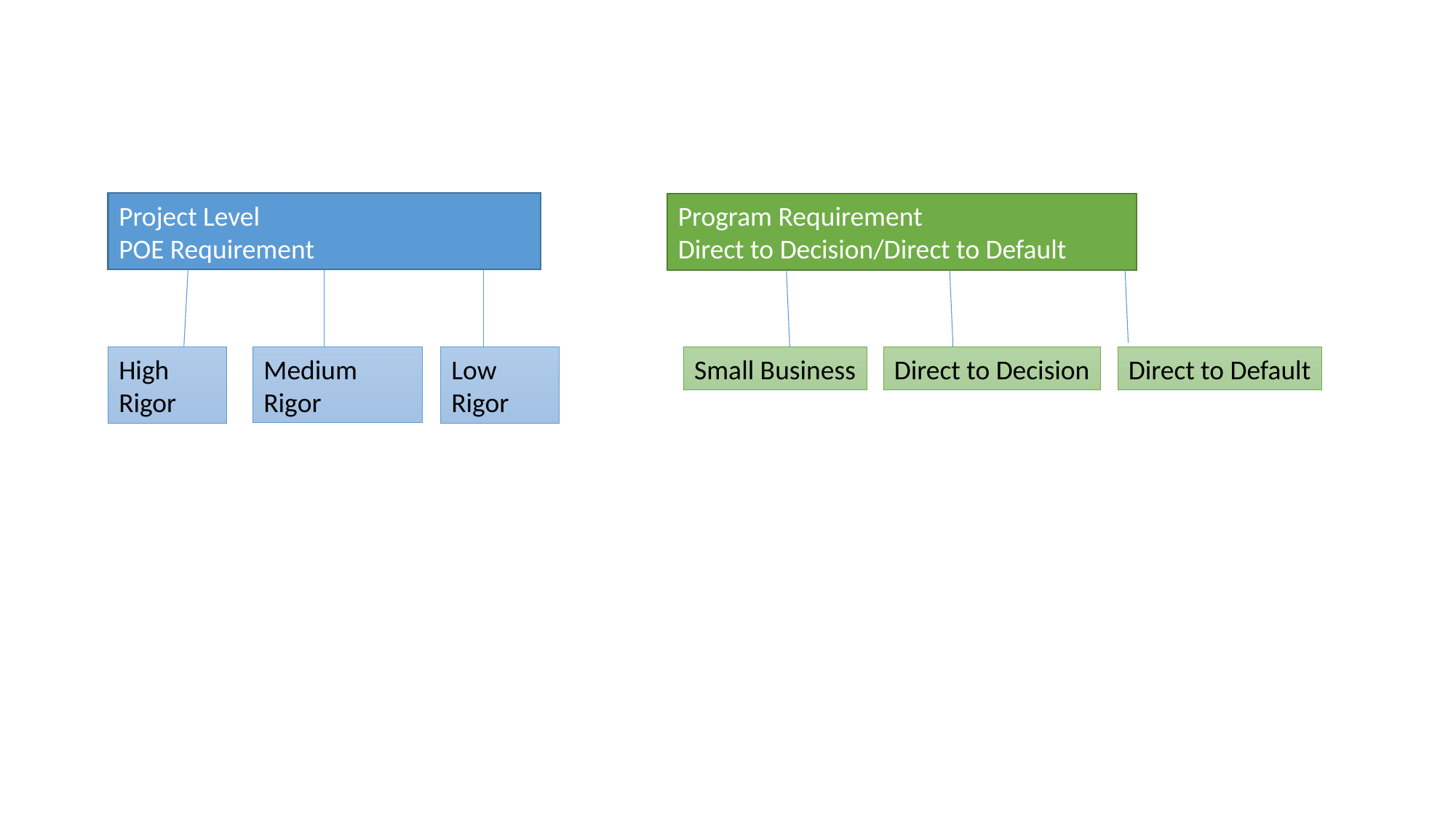

Project Level
POE Requirement
Program Requirement
Direct to Decision/Direct to Default
Medium Rigor
Small Business
Direct to Decision
Direct to Default
High Rigor
Low Rigor